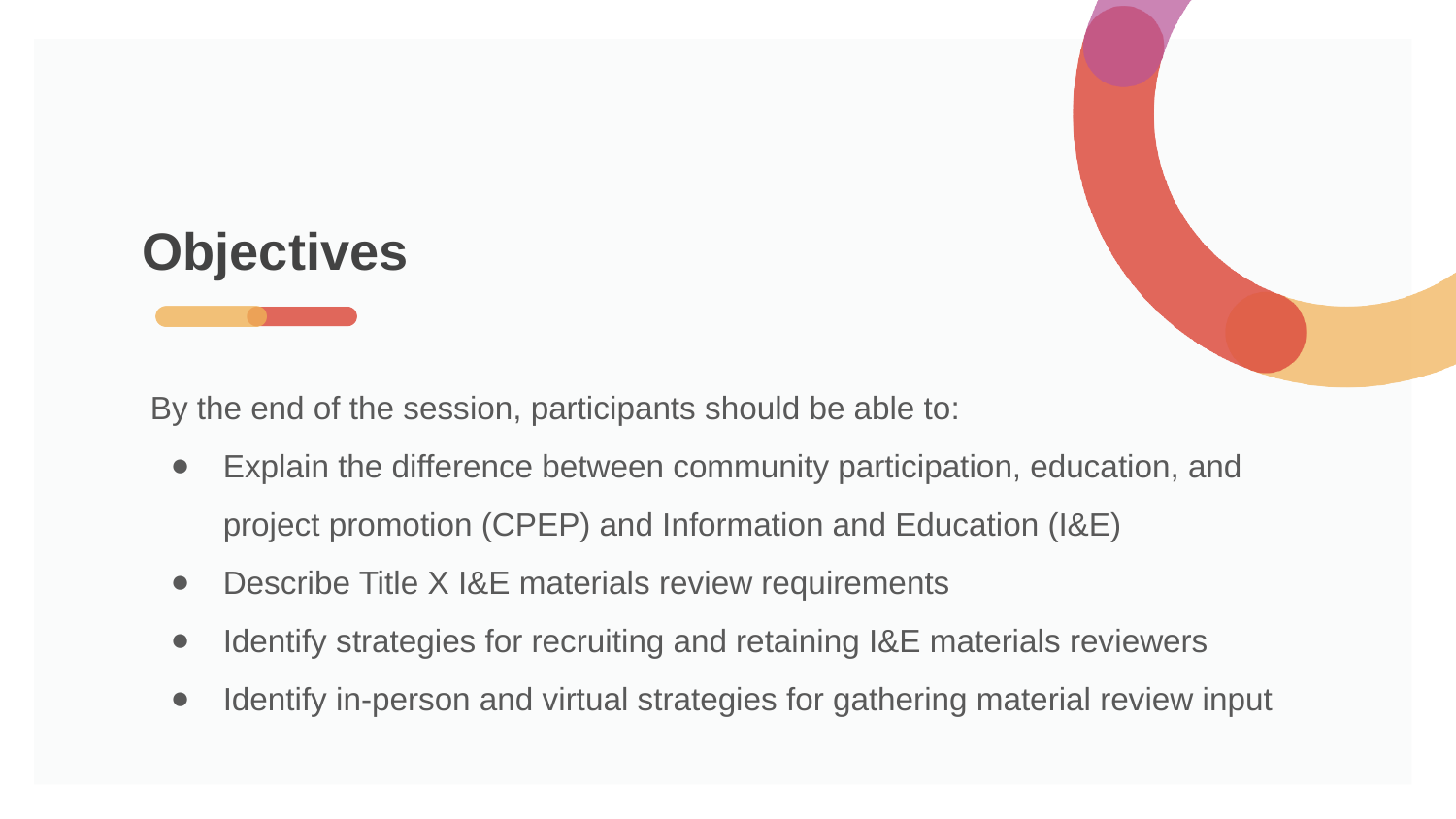

# Objectives
By the end of the session, participants should be able to:
Explain the difference between community participation, education, and project promotion (CPEP) and Information and Education (I&E)
Describe Title X I&E materials review requirements
Identify strategies for recruiting and retaining I&E materials reviewers
Identify in-person and virtual strategies for gathering material review input